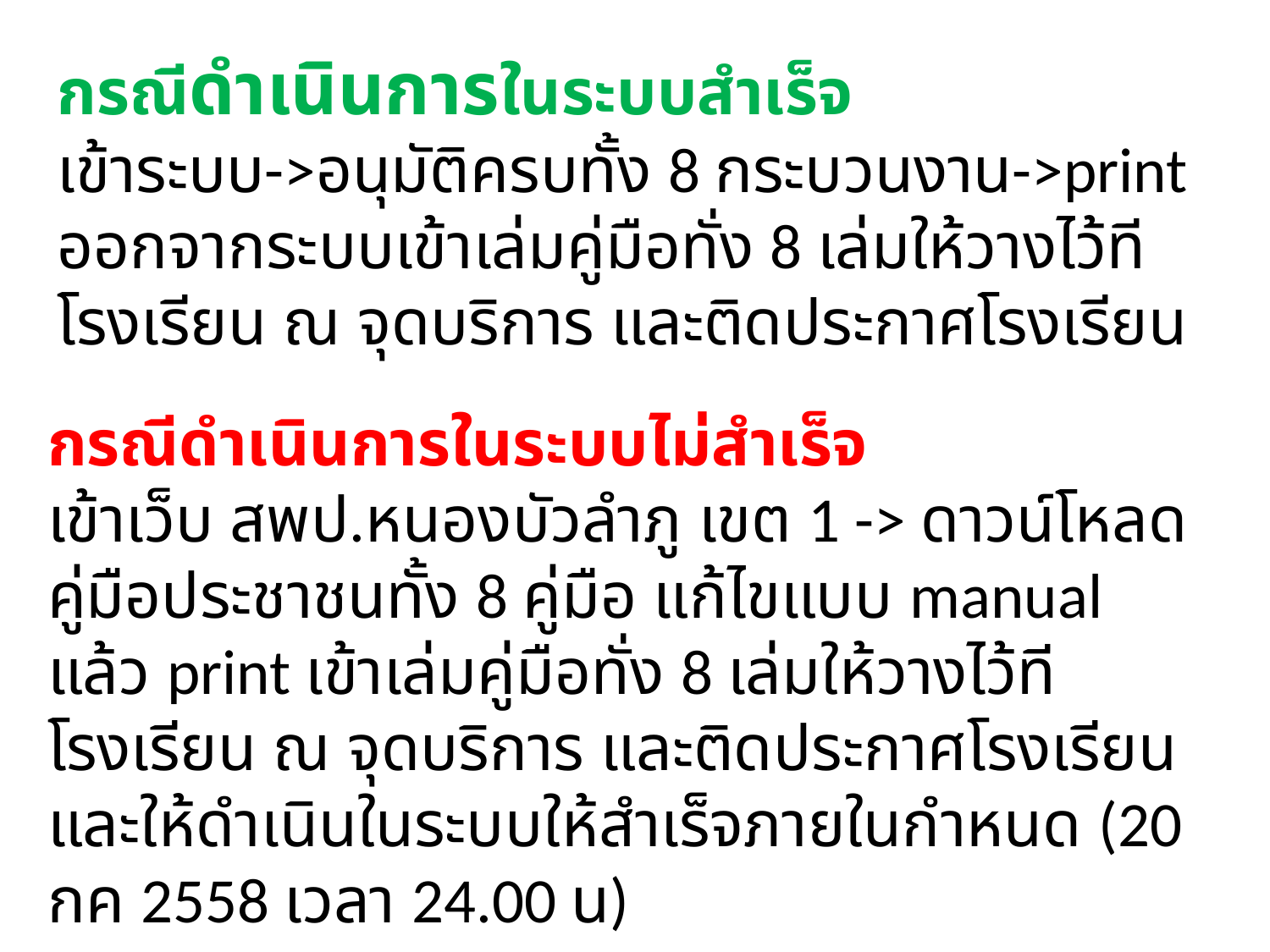

กรณีดำเนินการในระบบสำเร็จ
เข้าระบบ->อนุมัติครบทั้ง 8 กระบวนงาน->print ออกจากระบบเข้าเล่มคู่มือทั่ง 8 เล่มให้วางไว้ทีโรงเรียน ณ จุดบริการ และติดประกาศโรงเรียน
กรณีดำเนินการในระบบไม่สำเร็จ
เข้าเว็บ สพป.หนองบัวลำภู เขต 1 -> ดาวน์โหลดคู่มือประชาชนทั้ง 8 คู่มือ แก้ไขแบบ manual แล้ว print เข้าเล่มคู่มือทั่ง 8 เล่มให้วางไว้ทีโรงเรียน ณ จุดบริการ และติดประกาศโรงเรียน และให้ดำเนินในระบบให้สำเร็จภายในกำหนด (20 กค 2558 เวลา 24.00 น)